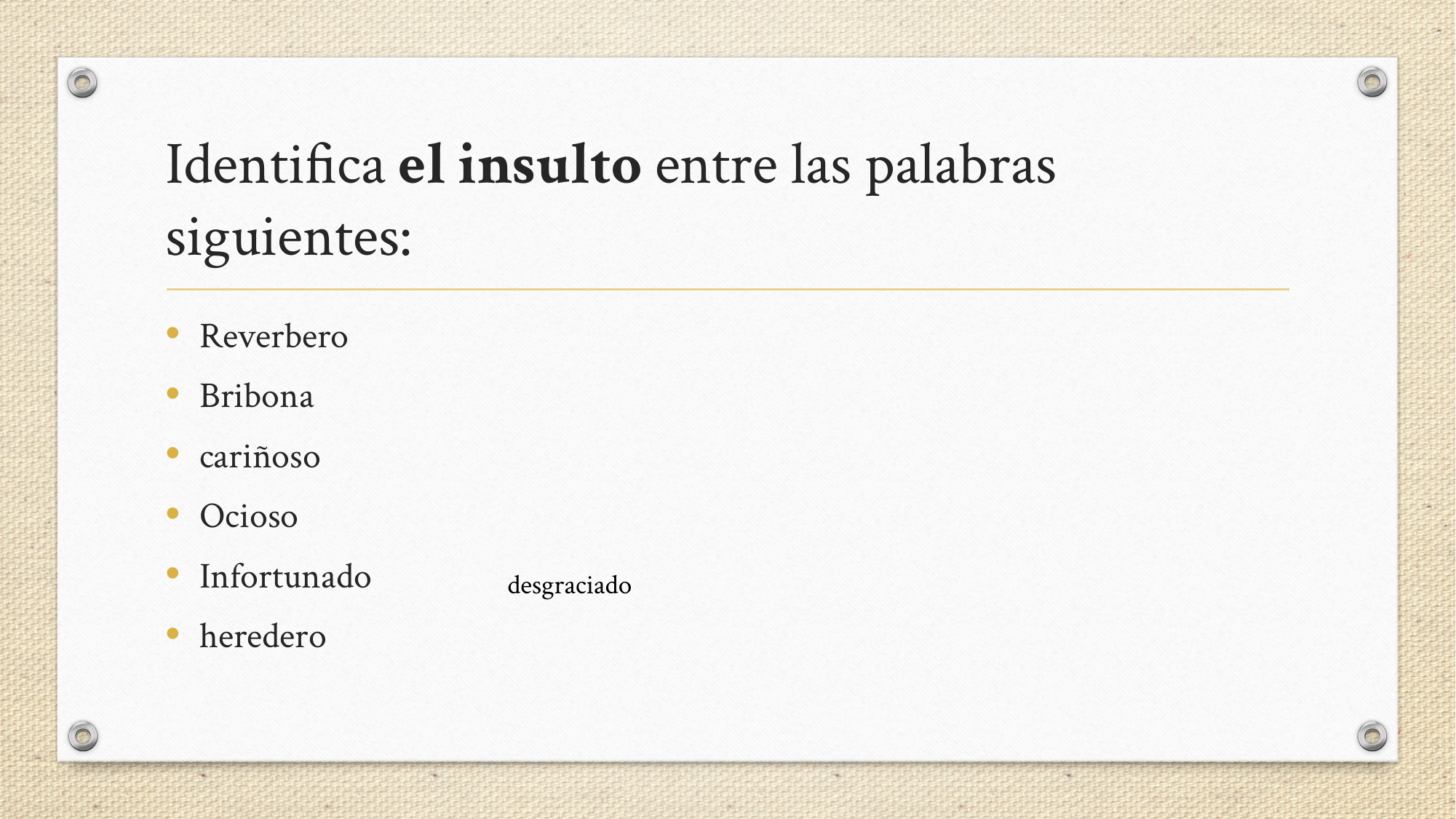

# Identifica el insulto entre las palabras siguientes:
Reverbero
Bribona
cariñoso
Ocioso
Infortunado
heredero

desgraciado